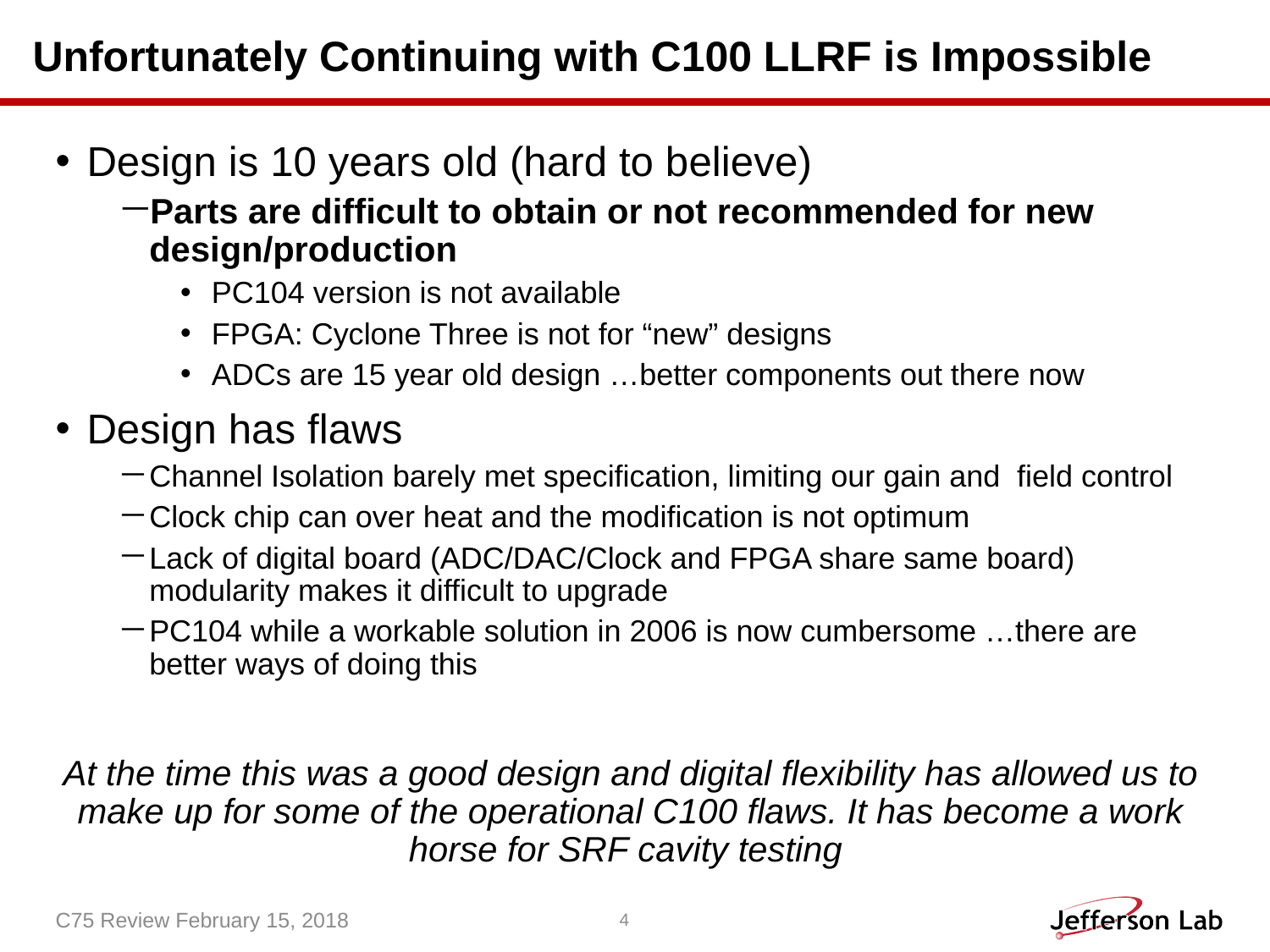

# Unfortunately Continuing with C100 LLRF is Impossible
Design is 10 years old (hard to believe)
Parts are difficult to obtain or not recommended for new design/production
PC104 version is not available
FPGA: Cyclone Three is not for “new” designs
ADCs are 15 year old design …better components out there now
Design has flaws
Channel Isolation barely met specification, limiting our gain and  field control
Clock chip can over heat and the modification is not optimum
Lack of digital board (ADC/DAC/Clock and FPGA share same board) modularity makes it difficult to upgrade
PC104 while a workable solution in 2006 is now cumbersome …there are better ways of doing this

At the time this was a good design and digital flexibility has allowed us to make up for some of the operational C100 flaws. It has become a work horse for SRF cavity testing
C75 Review February 15, 2018
4